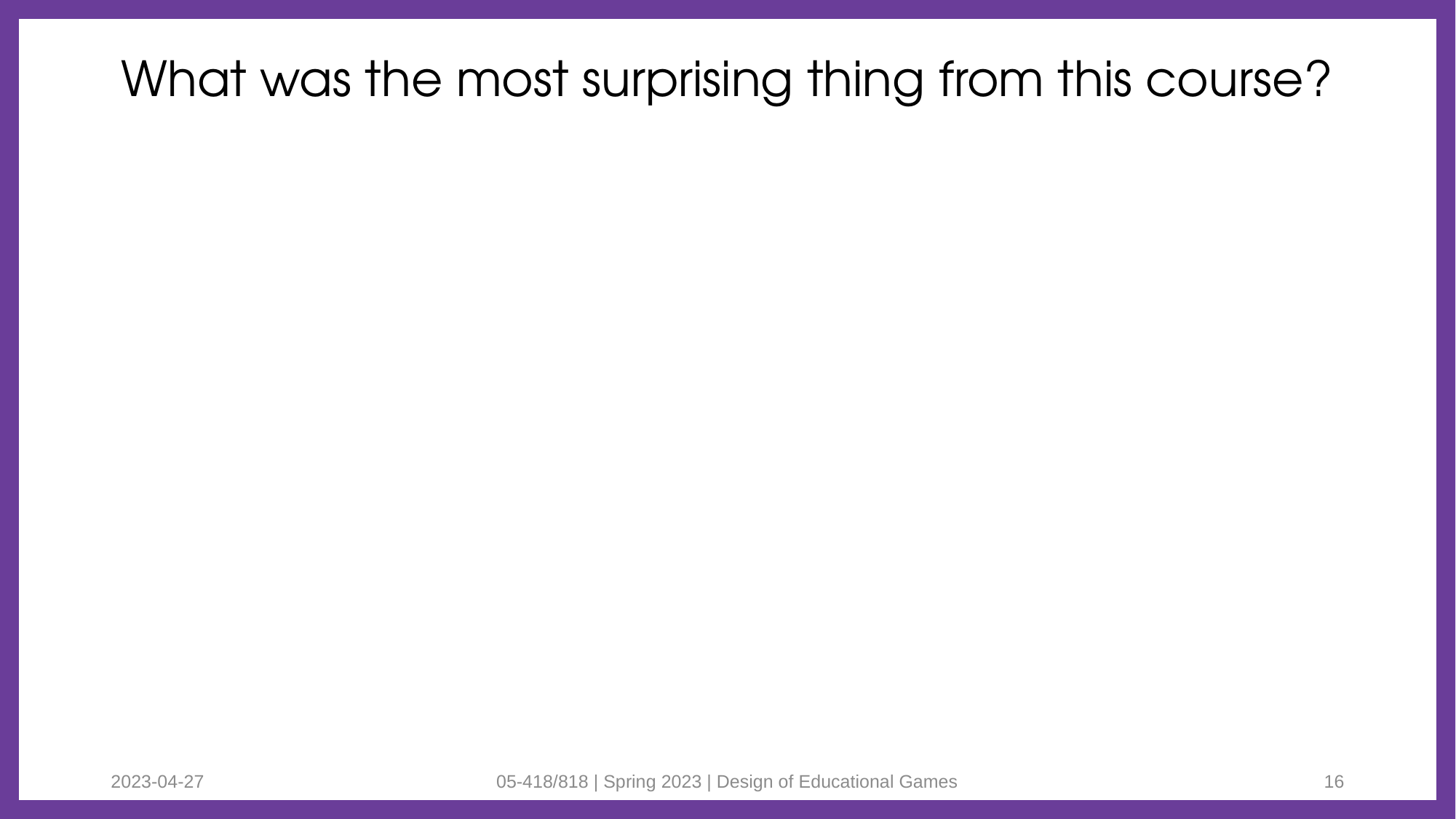

# What was the most surprising thing from this course?

2023-04-27
05-418/818 | Spring 2023 | Design of Educational Games
16